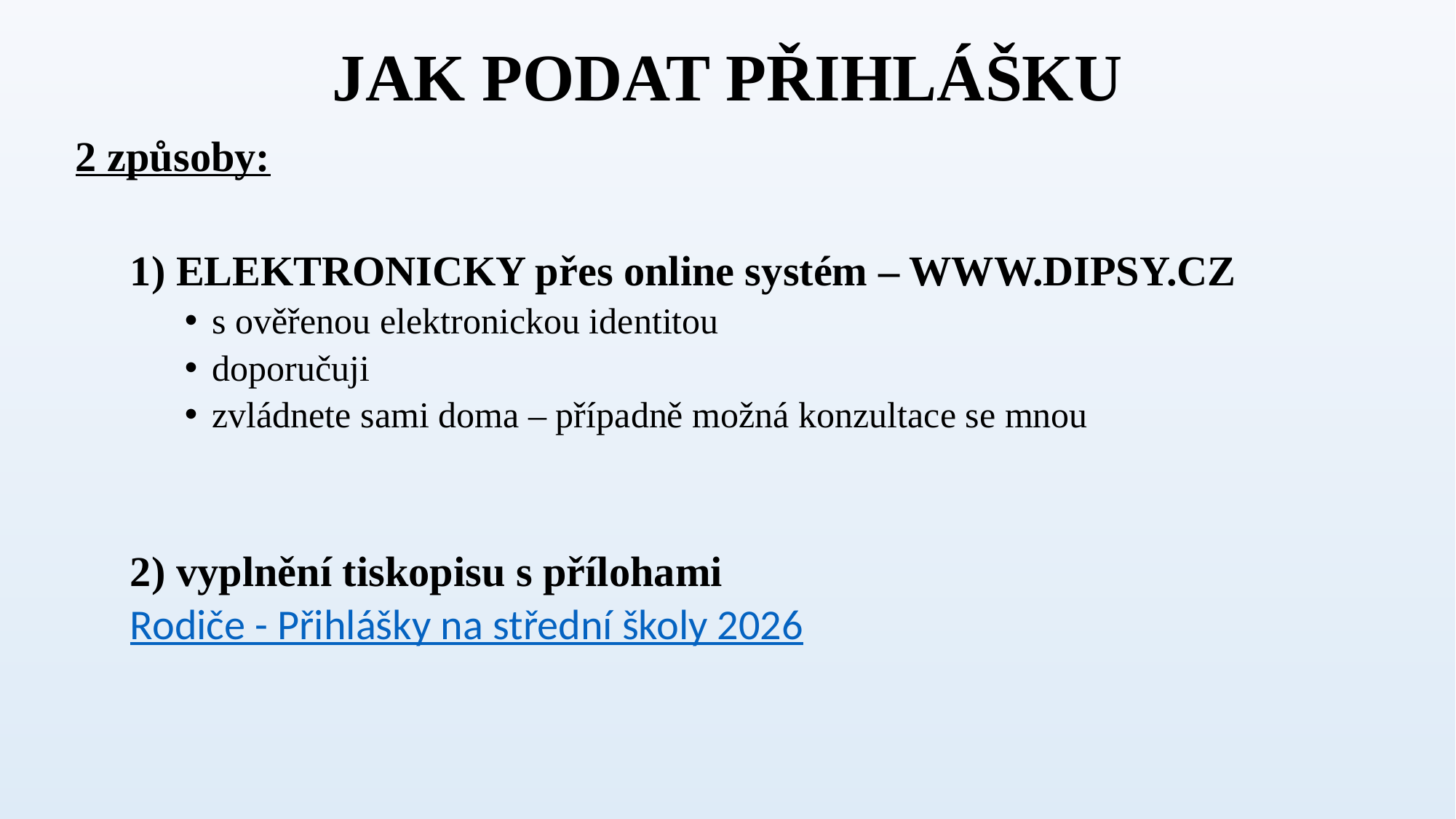

# JAK PODAT PŘIHLÁŠKU
2 způsoby:

1) ELEKTRONICKY přes online systém – WWW.DIPSY.CZ
s ověřenou elektronickou identitou
doporučuji
zvládnete sami doma – případně možná konzultace se mnou

2) vyplnění tiskopisu s přílohami
Rodiče - Přihlášky na střední školy 2026